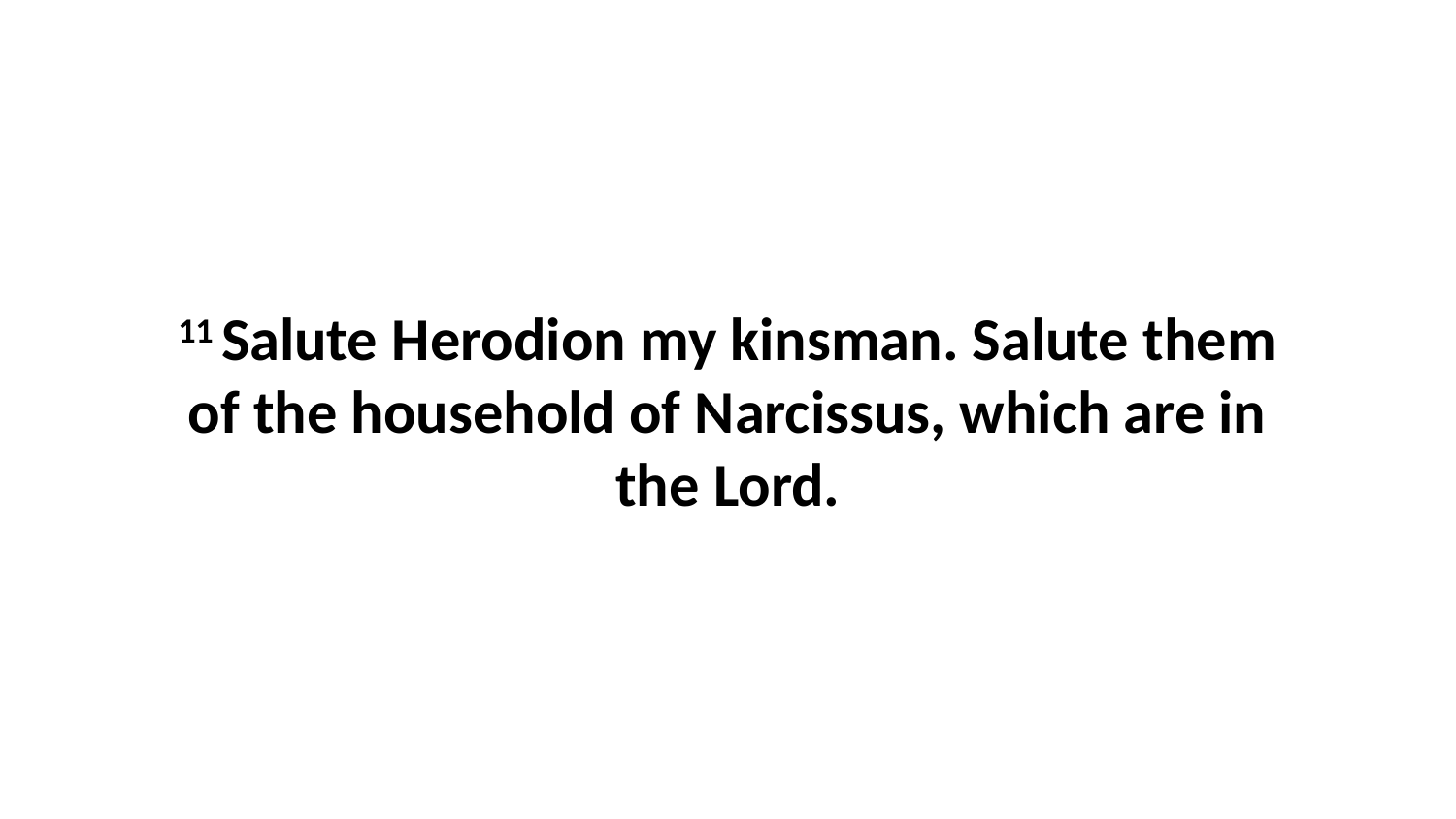

11 Salute Herodion my kinsman. Salute them of the household of Narcissus, which are in the Lord.